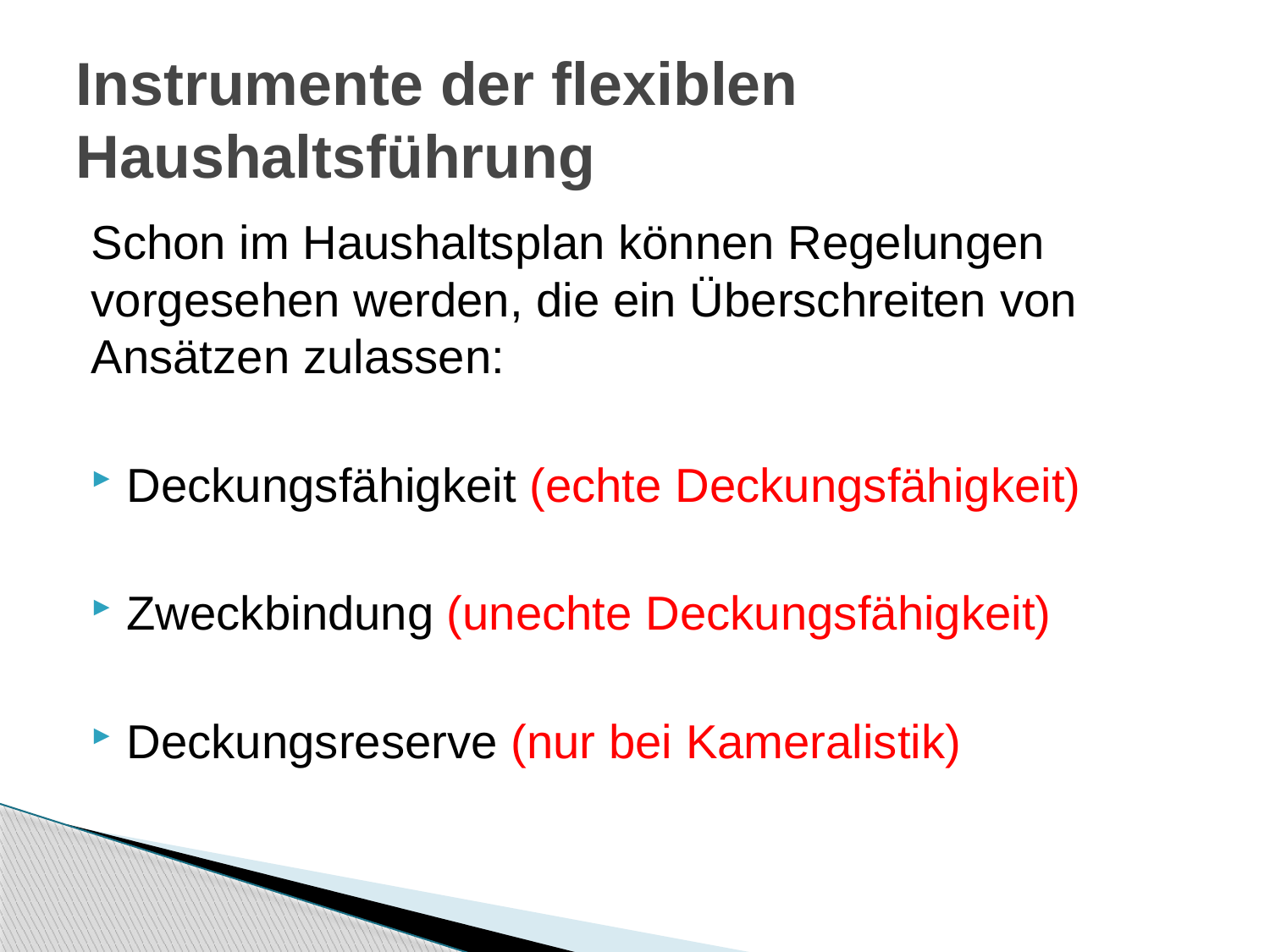

# Instrumente der flexiblen Haushaltsführung
Schon im Haushaltsplan können Regelungen vorgesehen werden, die ein Überschreiten von Ansätzen zulassen:

Deckungsfähigkeit (echte Deckungsfähigkeit)

Zweckbindung (unechte Deckungsfähigkeit)

Deckungsreserve (nur bei Kameralistik)